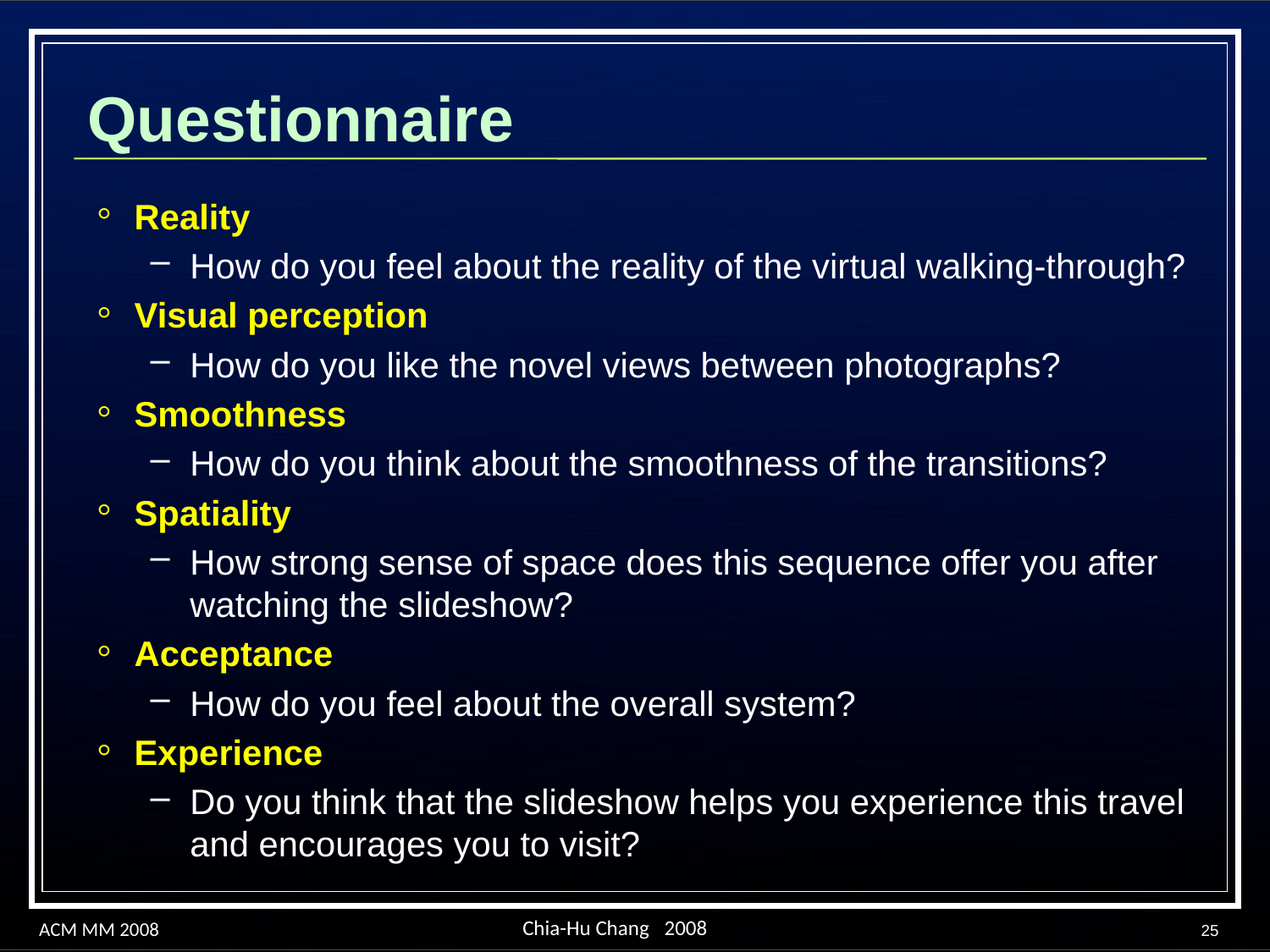

Questionnaire
Reality
How do you feel about the reality of the virtual walking-through?
Visual perception
How do you like the novel views between photographs?
Smoothness
How do you think about the smoothness of the transitions?
Spatiality
How strong sense of space does this sequence offer you after watching the slideshow?
Acceptance
How do you feel about the overall system?
Experience
Do you think that the slideshow helps you experience this travel and encourages you to visit?